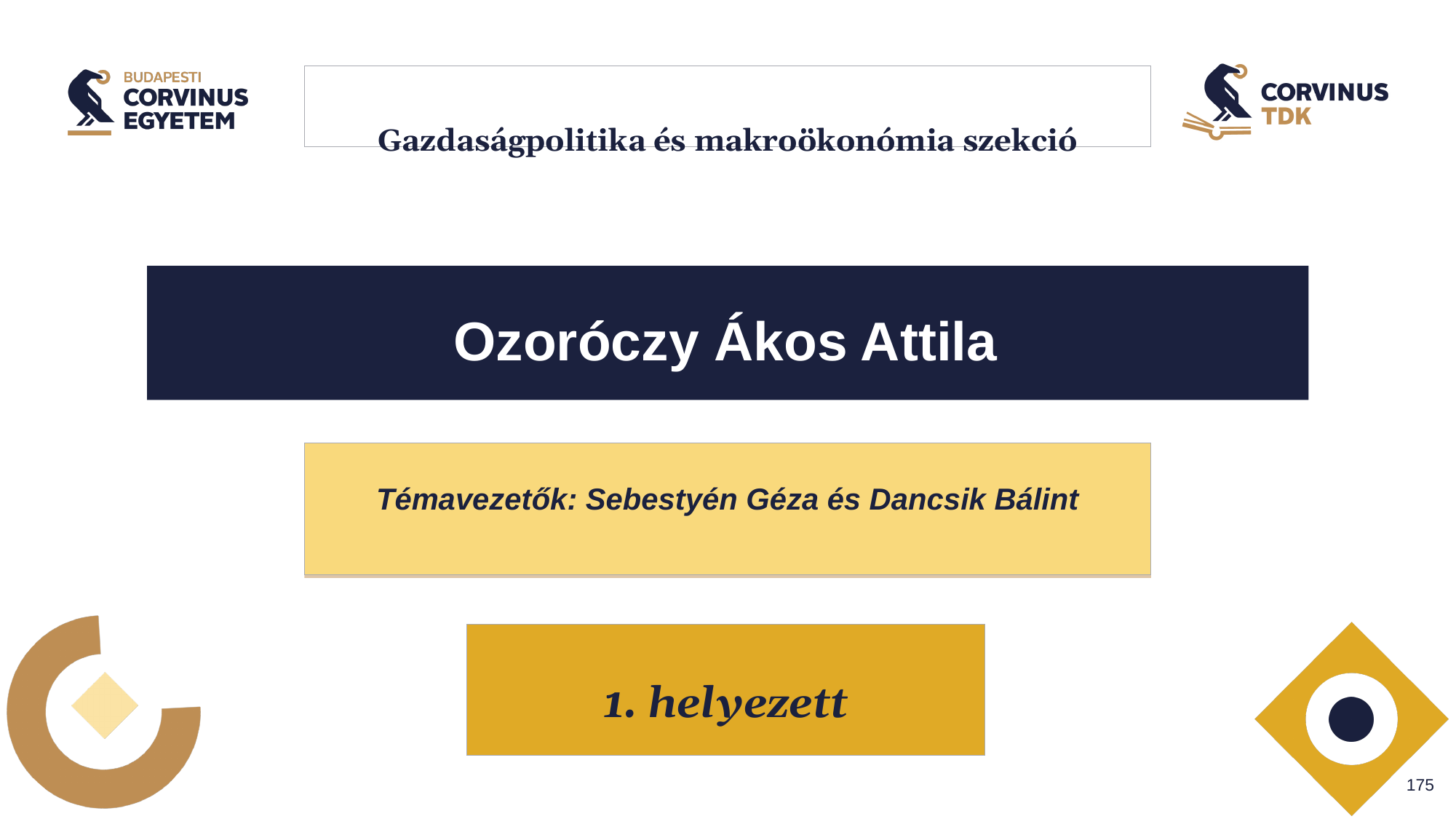

# Gazdaságpolitika és makroökonómia szekció
Ozoróczy Ákos Attila

Témavezetők: Sebestyén Géza és Dancsik Bálint

1. helyezett